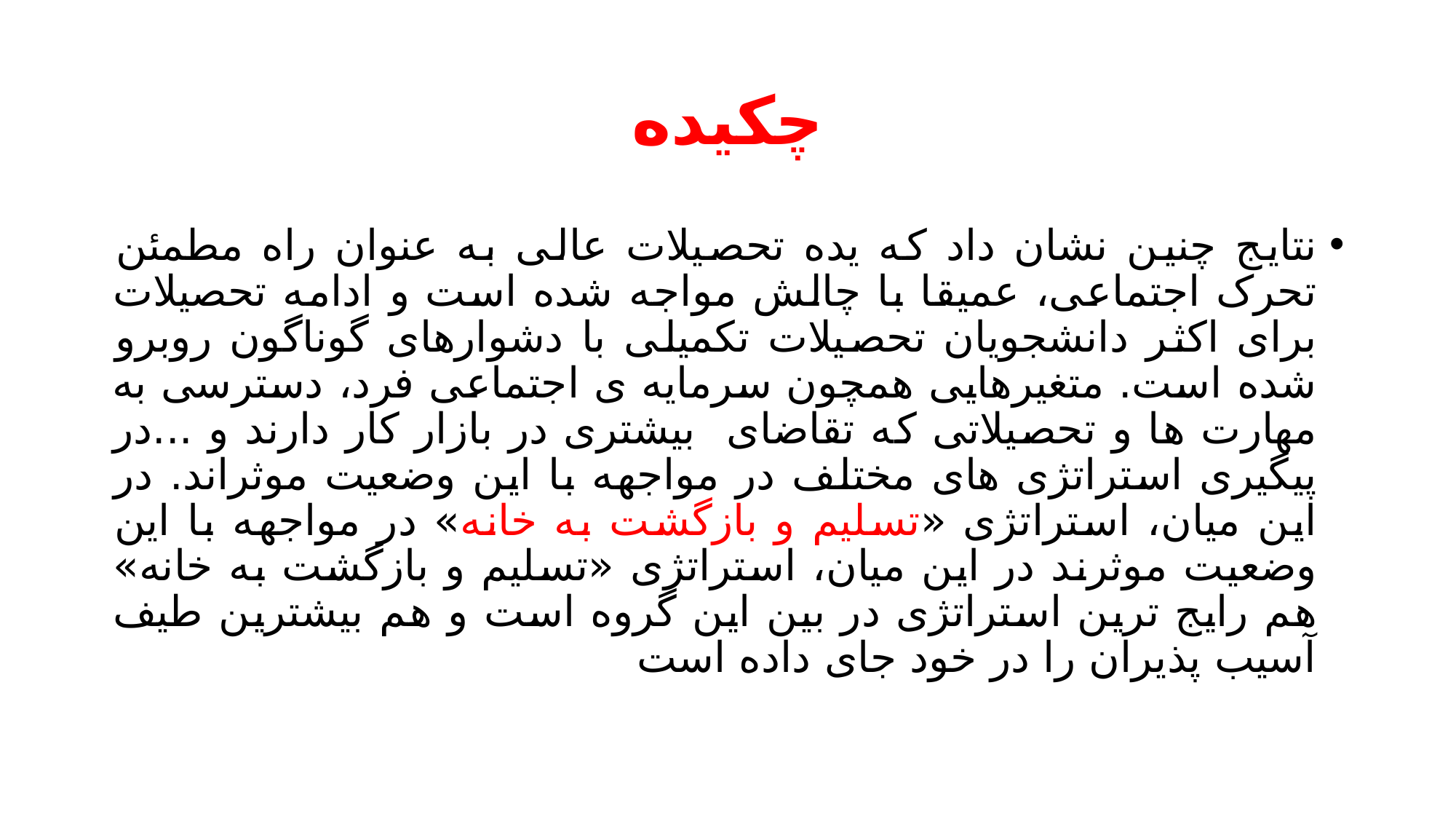

# چکیده
نتایج چنین نشان داد که یده تحصیلات عالی به عنوان راه مطمئن تحرک اجتماعی، عمیقا با چالش مواجه شده است و ادامه تحصیلات برای اکثر دانشجویان تحصیلات تکمیلی با دشوارهای گوناگون روبرو شده است. متغیرهایی همچون سرمایه ی اجتماعی فرد، دسترسی به مهارت ها و تحصیلاتی که تقاضای  بیشتری در بازار کار دارند و ...در پیگیری استراتژی های مختلف در مواجهه با این وضعیت موثراند. در این میان، استراتژی «تسلیم و بازگشت به خانه» در مواجهه با این وضعیت موثرند در این میان، استراتژی «تسلیم و بازگشت به خانه» هم رایج ترین استراتژی در بین این گروه است و هم بیشترین طیف آسیب پذیران را در خود جای داده است